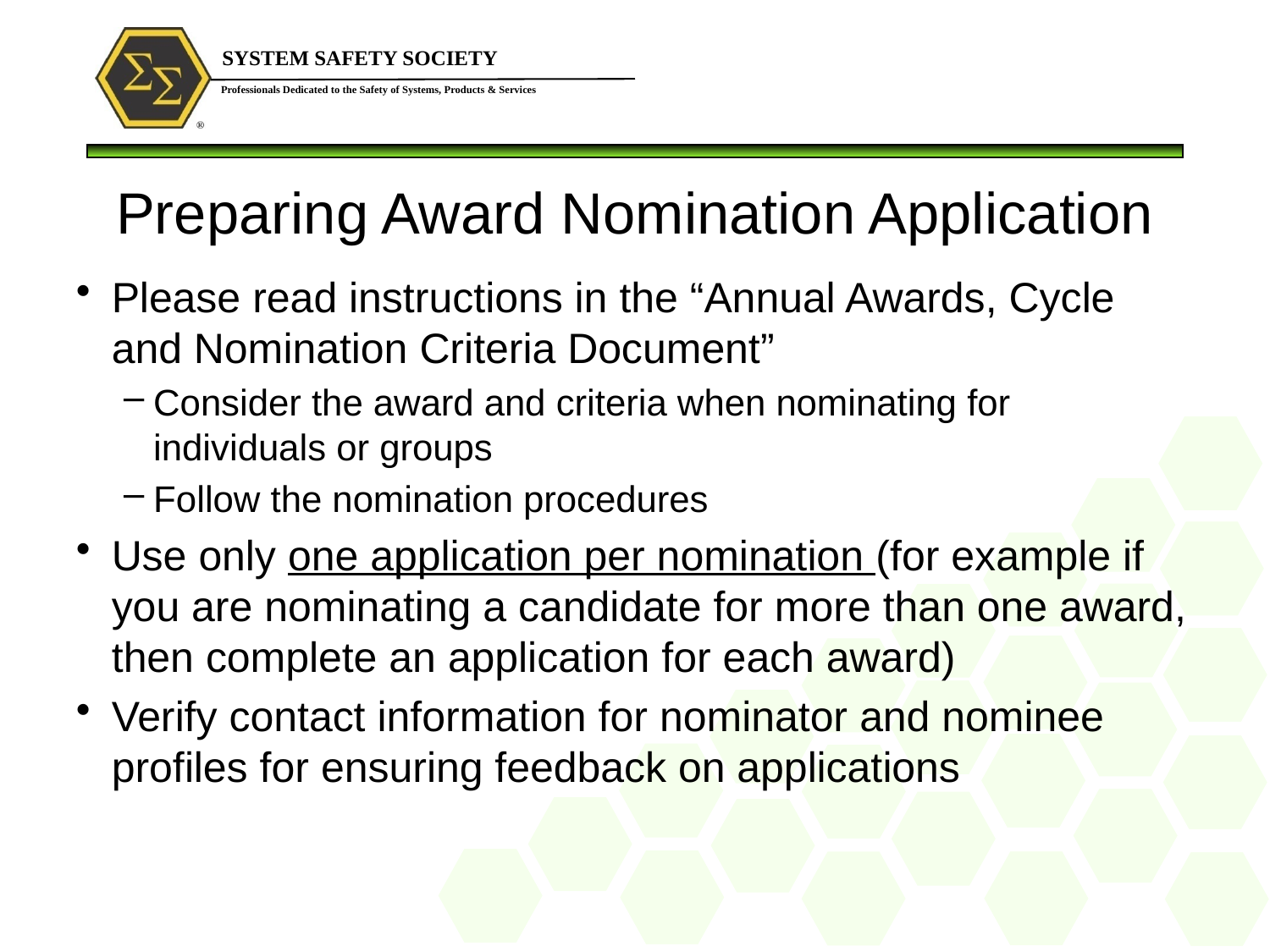

# Preparing Award Nomination Application
Please read instructions in the “Annual Awards, Cycle and Nomination Criteria Document”
Consider the award and criteria when nominating for individuals or groups
Follow the nomination procedures
Use only one application per nomination (for example if you are nominating a candidate for more than one award, then complete an application for each award)
Verify contact information for nominator and nominee profiles for ensuring feedback on applications